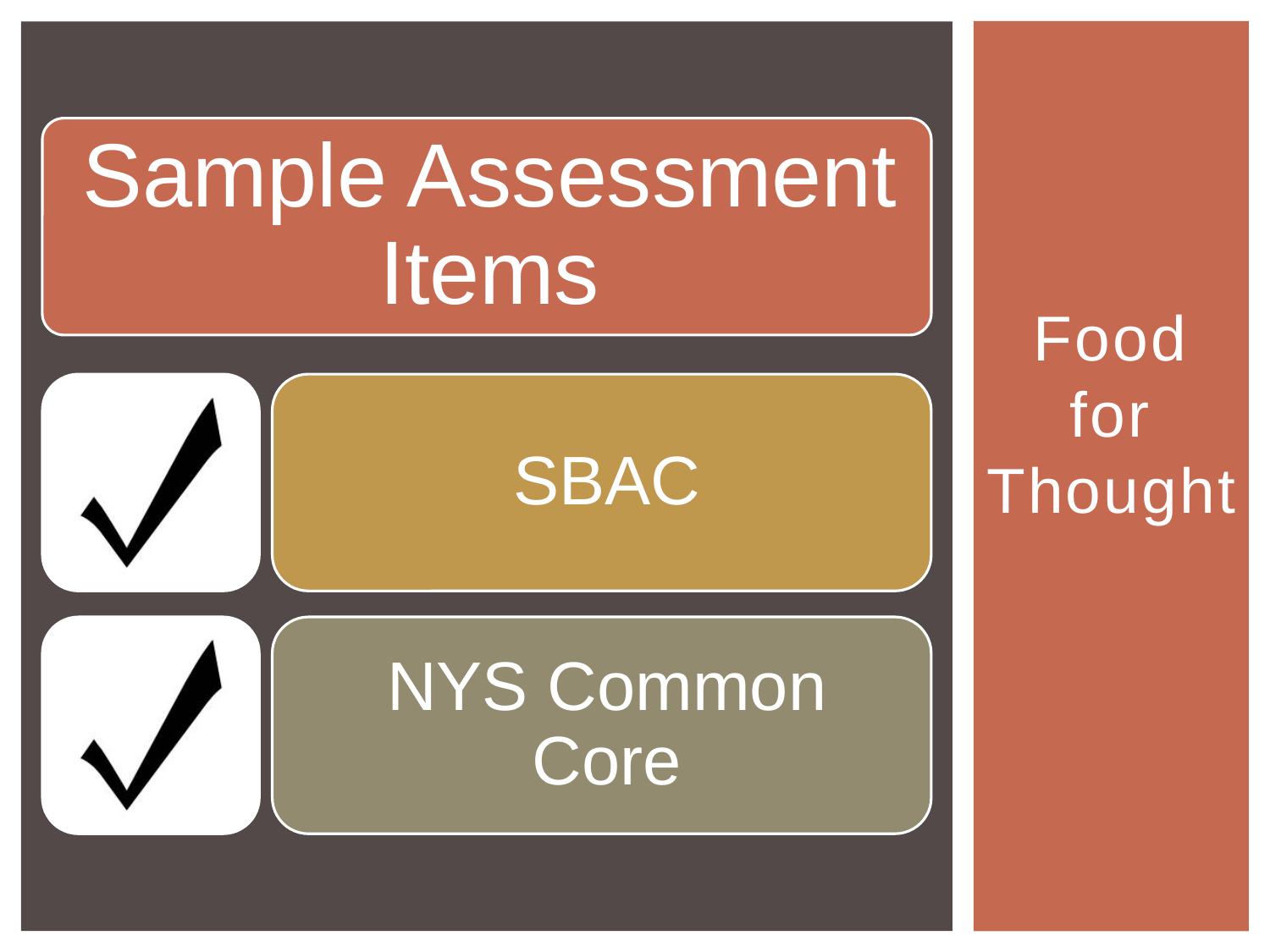

Sample Assessment Items
SBAC
NYS Common Core
Food for Thought